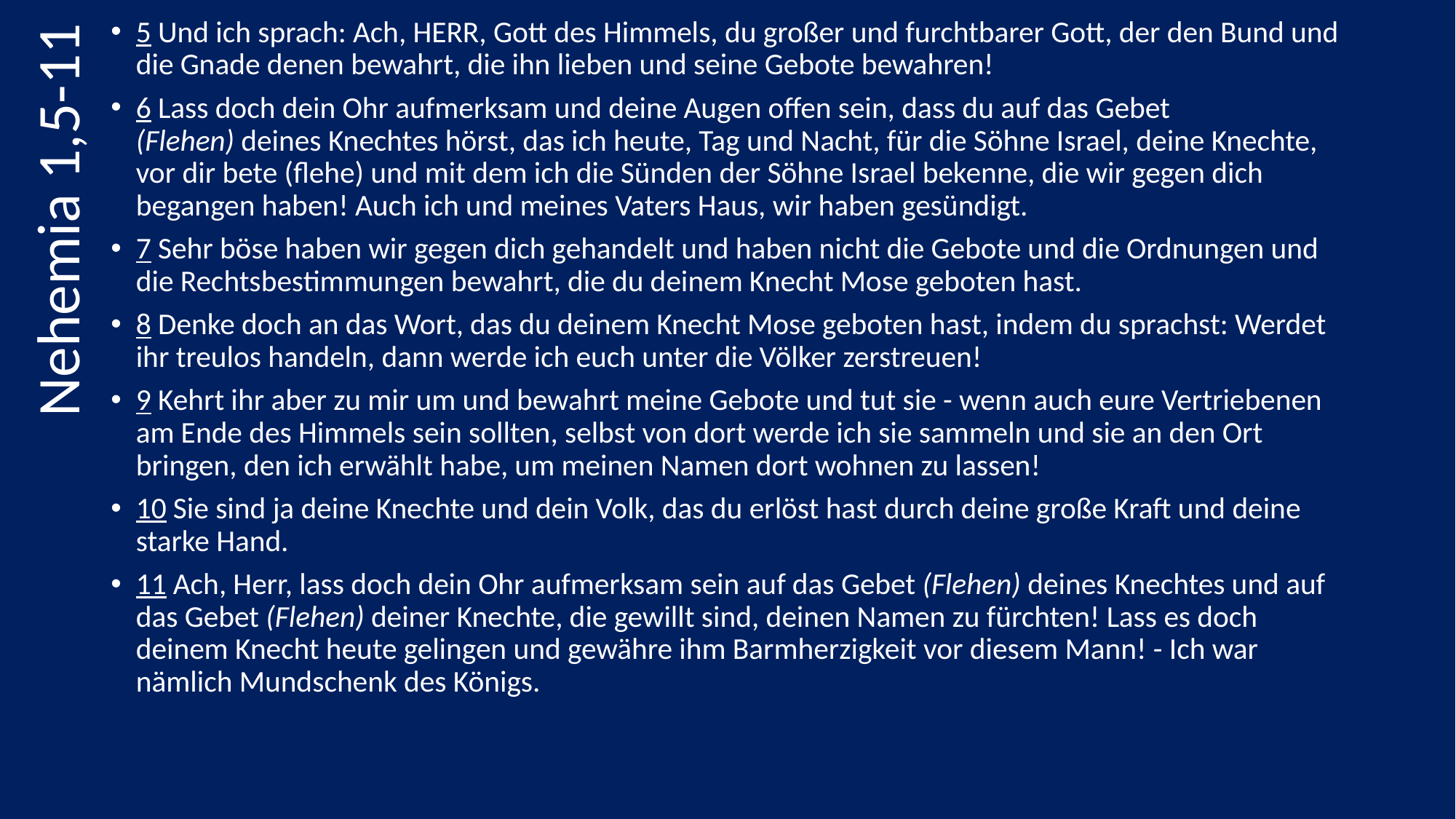

5 Und ich sprach: Ach, HERR, Gott des Himmels, du großer und furchtbarer Gott, der den Bund und die Gnade denen bewahrt, die ihn lieben und seine Gebote bewahren!
6 Lass doch dein Ohr aufmerksam und deine Augen offen sein, dass du auf das Gebet (Flehen) deines Knechtes hörst, das ich heute, Tag und Nacht, für die Söhne Israel, deine Knechte, vor dir bete (flehe) und mit dem ich die Sünden der Söhne Israel bekenne, die wir gegen dich begangen haben! Auch ich und meines Vaters Haus, wir haben gesündigt.
7 Sehr böse haben wir gegen dich gehandelt und haben nicht die Gebote und die Ordnungen und die Rechtsbestimmungen bewahrt, die du deinem Knecht Mose geboten hast.
8 Denke doch an das Wort, das du deinem Knecht Mose geboten hast, indem du sprachst: Werdet ihr treulos handeln, dann werde ich euch unter die Völker zerstreuen!
9 Kehrt ihr aber zu mir um und bewahrt meine Gebote und tut sie - wenn auch eure Vertriebenen am Ende des Himmels sein sollten, selbst von dort werde ich sie sammeln und sie an den Ort bringen, den ich erwählt habe, um meinen Namen dort wohnen zu lassen!
10 Sie sind ja deine Knechte und dein Volk, das du erlöst hast durch deine große Kraft und deine starke Hand.
11 Ach, Herr, lass doch dein Ohr aufmerksam sein auf das Gebet (Flehen) deines Knechtes und auf das Gebet (Flehen) deiner Knechte, die gewillt sind, deinen Namen zu fürchten! Lass es doch deinem Knecht heute gelingen und gewähre ihm Barmherzigkeit vor diesem Mann! - Ich war nämlich Mundschenk des Königs.

Nehemia 1,5-11